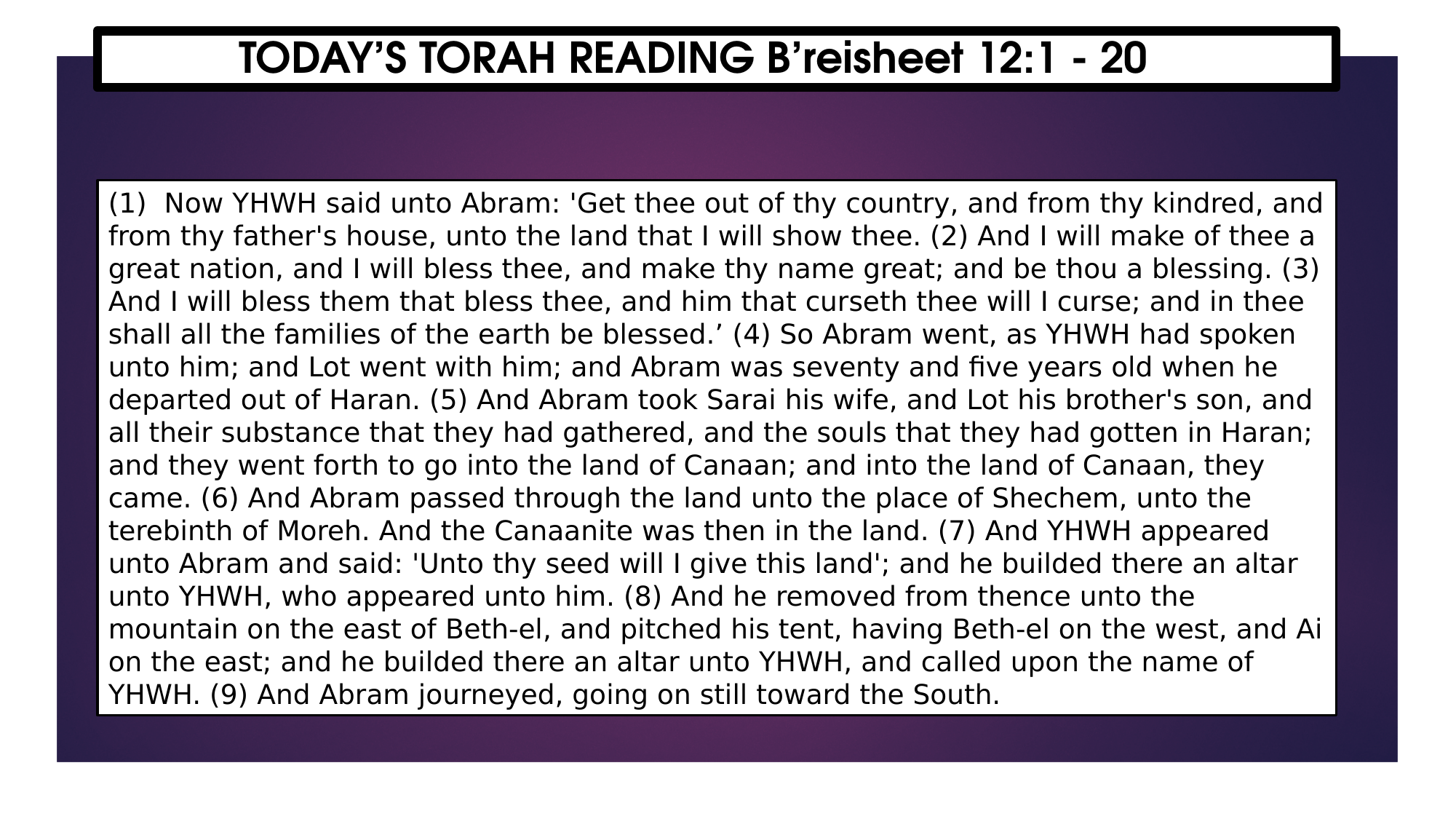

TODAY’S TORAH READING B’reisheet 12:1 - 20
(1)  Now YHWH said unto Abram: 'Get thee out of thy country, and from thy kindred, and from thy father's house, unto the land that I will show thee. (2) And I will make of thee a great nation, and I will bless thee, and make thy name great; and be thou a blessing. (3) And I will bless them that bless thee, and him that curseth thee will I curse; and in thee shall all the families of the earth be blessed.’ (4) So Abram went, as YHWH had spoken unto him; and Lot went with him; and Abram was seventy and five years old when he departed out of Haran. (5) And Abram took Sarai his wife, and Lot his brother's son, and all their substance that they had gathered, and the souls that they had gotten in Haran; and they went forth to go into the land of Canaan; and into the land of Canaan, they came. (6) And Abram passed through the land unto the place of Shechem, unto the terebinth of Moreh. And the Canaanite was then in the land. (7) And YHWH appeared unto Abram and said: 'Unto thy seed will I give this land'; and he builded there an altar unto YHWH, who appeared unto him. (8) And he removed from thence unto the mountain on the east of Beth-el, and pitched his tent, having Beth-el on the west, and Ai on the east; and he builded there an altar unto YHWH, and called upon the name of YHWH. (9) And Abram journeyed, going on still toward the South.